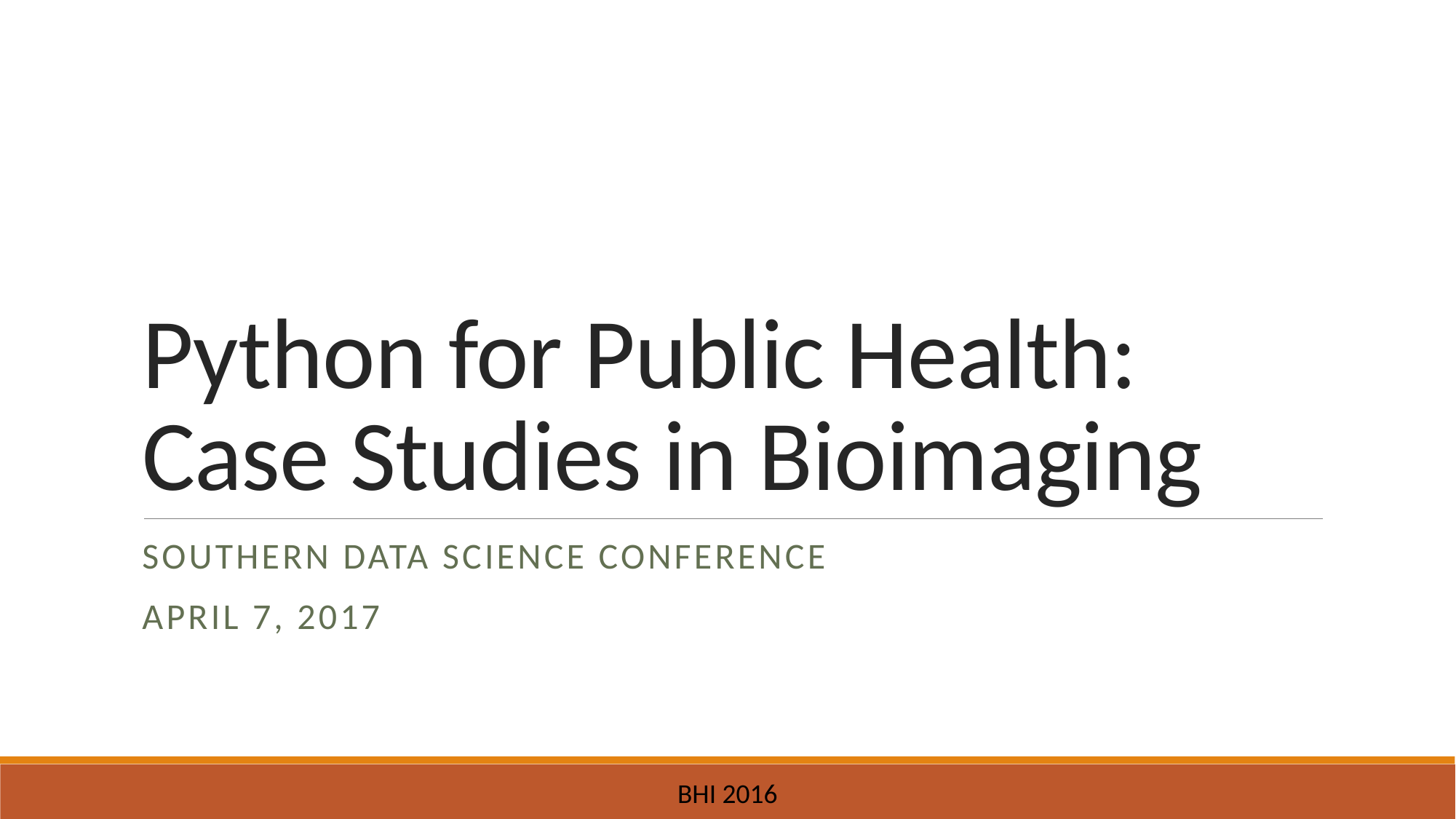

# Python for Public Health: Case Studies in Bioimaging
Southern Data Science Conference
April 7, 2017
BHI 2016